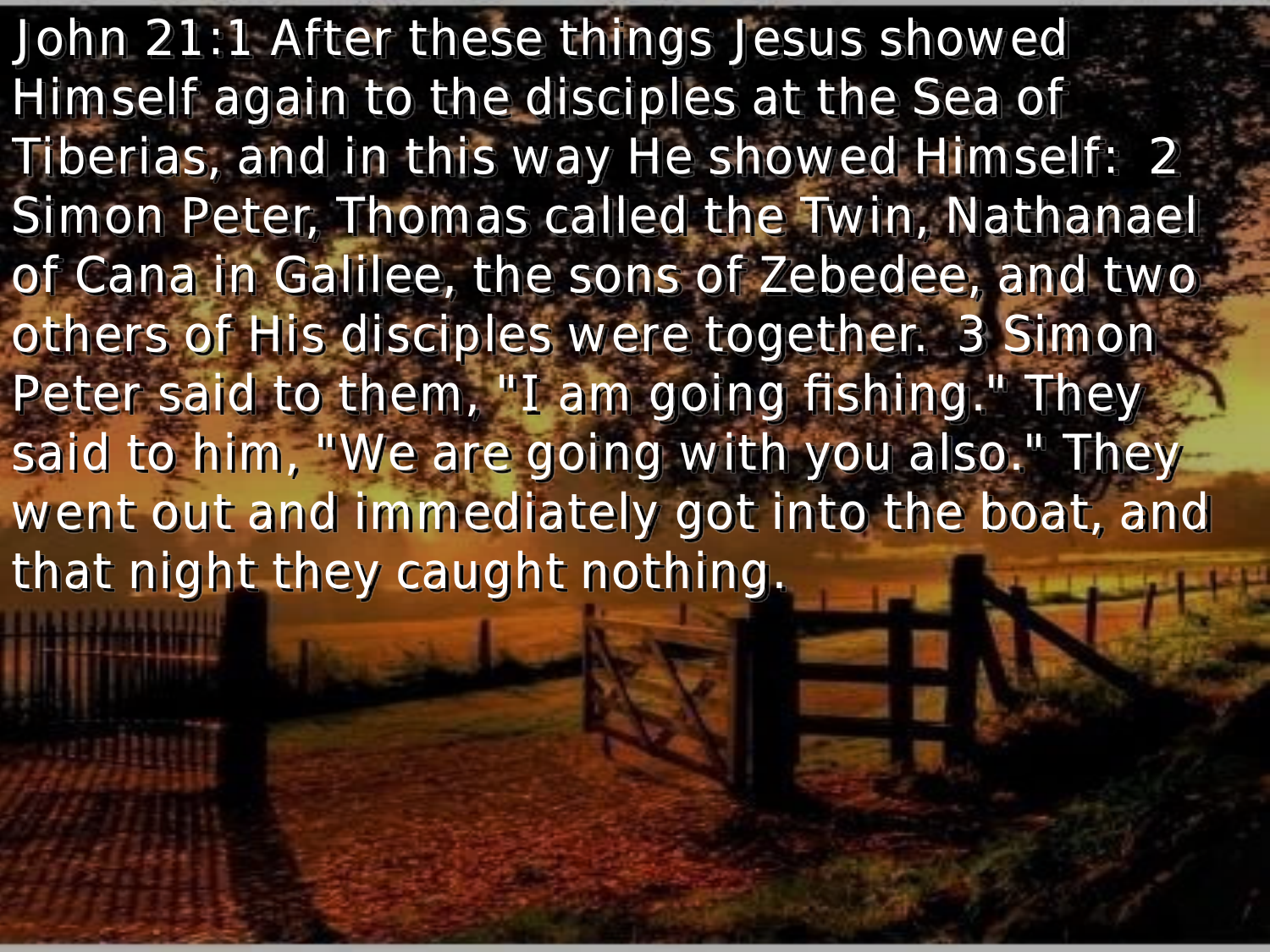

John 21:1 After these things Jesus showed Himself again to the disciples at the Sea of Tiberias, and in this way He showed Himself:  2 Simon Peter, Thomas called the Twin, Nathanael of Cana in Galilee, the sons of Zebedee, and two others of His disciples were together.  3 Simon Peter said to them, "I am going fishing." They said to him, "We are going with you also." They went out and immediately got into the boat, and that night they caught nothing.